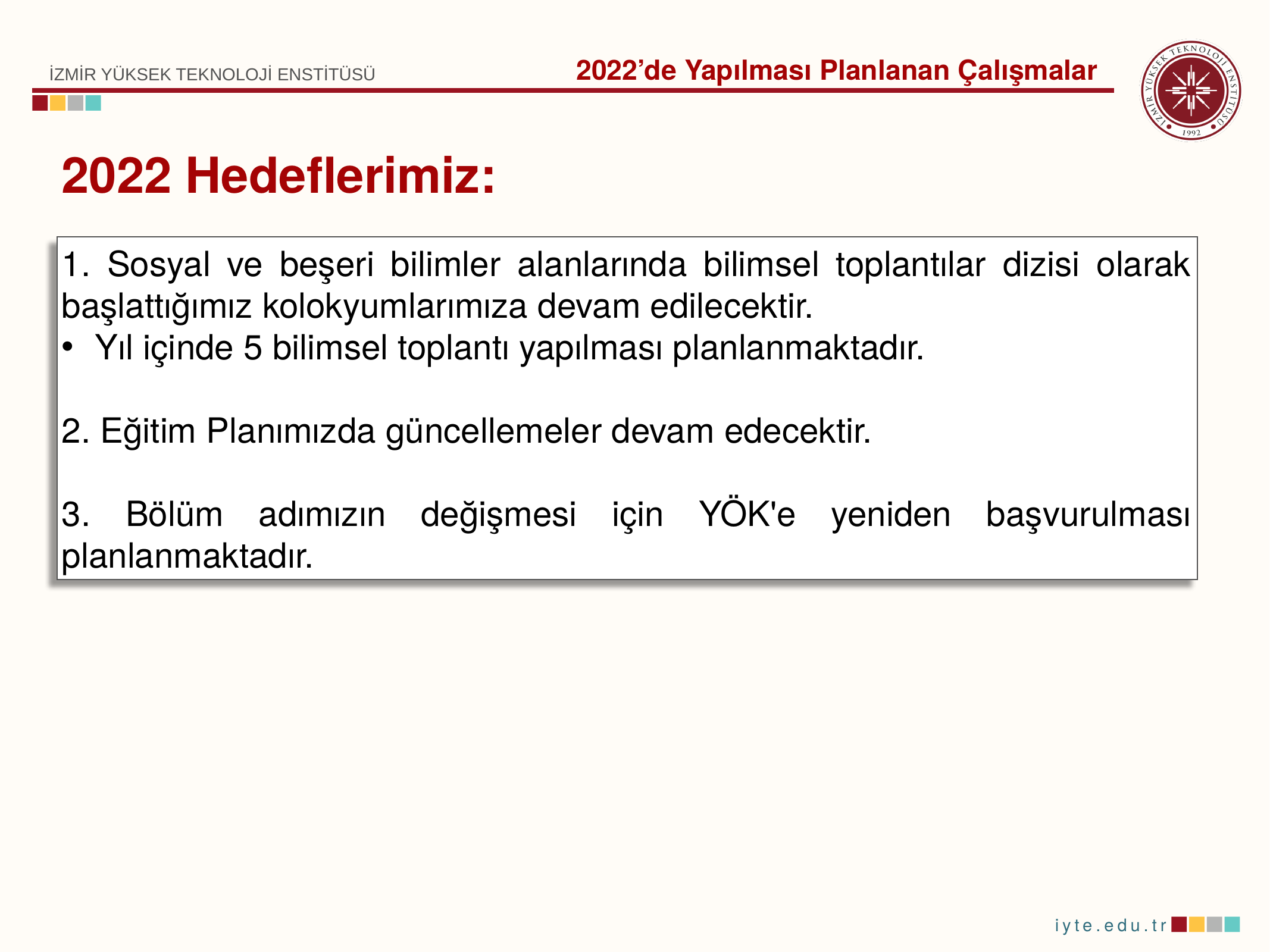

2022’de Yapılması Planlanan Çalışmalar
2022 Hedeflerimiz:

1. Sosyal ve beşeri bilimler alanlarında bilimsel toplantılar dizisi olarak başlattığımız kolokyumlarımıza devam edilecektir.
Yıl içinde 5 bilimsel toplantı yapılması planlanmaktadır.

2. Eğitim Planımızda güncellemeler devam edecektir.

3. Bölüm adımızın değişmesi için YÖK'e yeniden başvurulması planlanmaktadır.